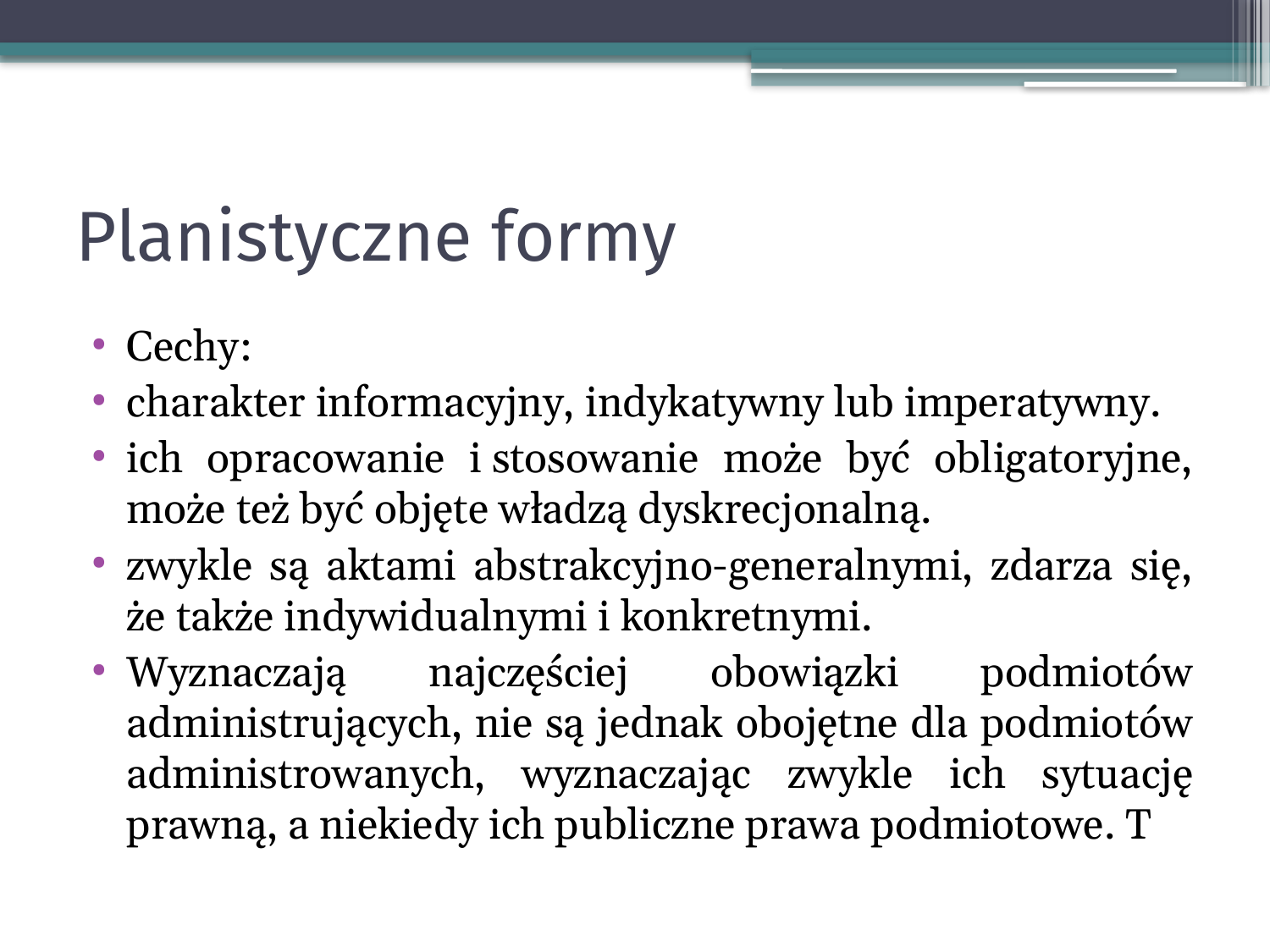

# Planistyczne formy
Cechy:
charakter informacyjny, indykatywny lub imperatywny.
ich opracowanie i stosowanie może być obligatoryjne, może też być objęte władzą dyskrecjonalną.
zwykle są aktami abstrakcyjno-generalnymi, zdarza się, że także indywidualnymi i konkretnymi.
Wyznaczają najczęściej obowiązki podmiotów administrujących, nie są jednak obojętne dla podmiotów administrowanych, wyznaczając zwykle ich sytuację prawną, a niekiedy ich publiczne prawa podmiotowe. T